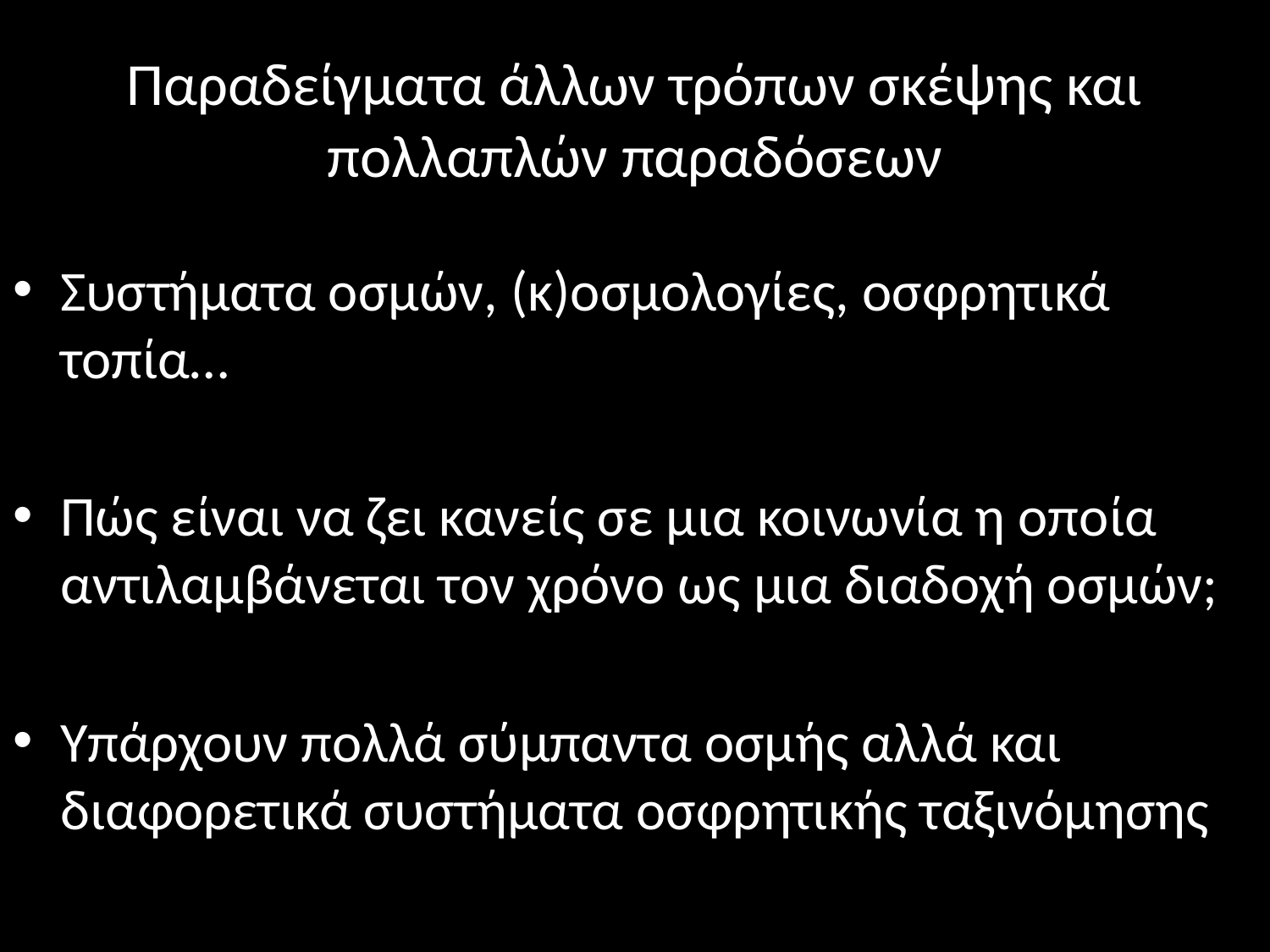

# Παραδείγματα άλλων τρόπων σκέψης και πολλαπλών παραδόσεων
Συστήματα οσμών, (κ)οσμολογίες, οσφρητικά τοπία…

Πώς είναι να ζει κανείς σε μια κοινωνία η οποία αντιλαμβάνεται τον χρόνο ως μια διαδοχή οσμών;

Υπάρχουν πολλά σύμπαντα οσμής αλλά και διαφορετικά συστήματα οσφρητικής ταξινόμησης